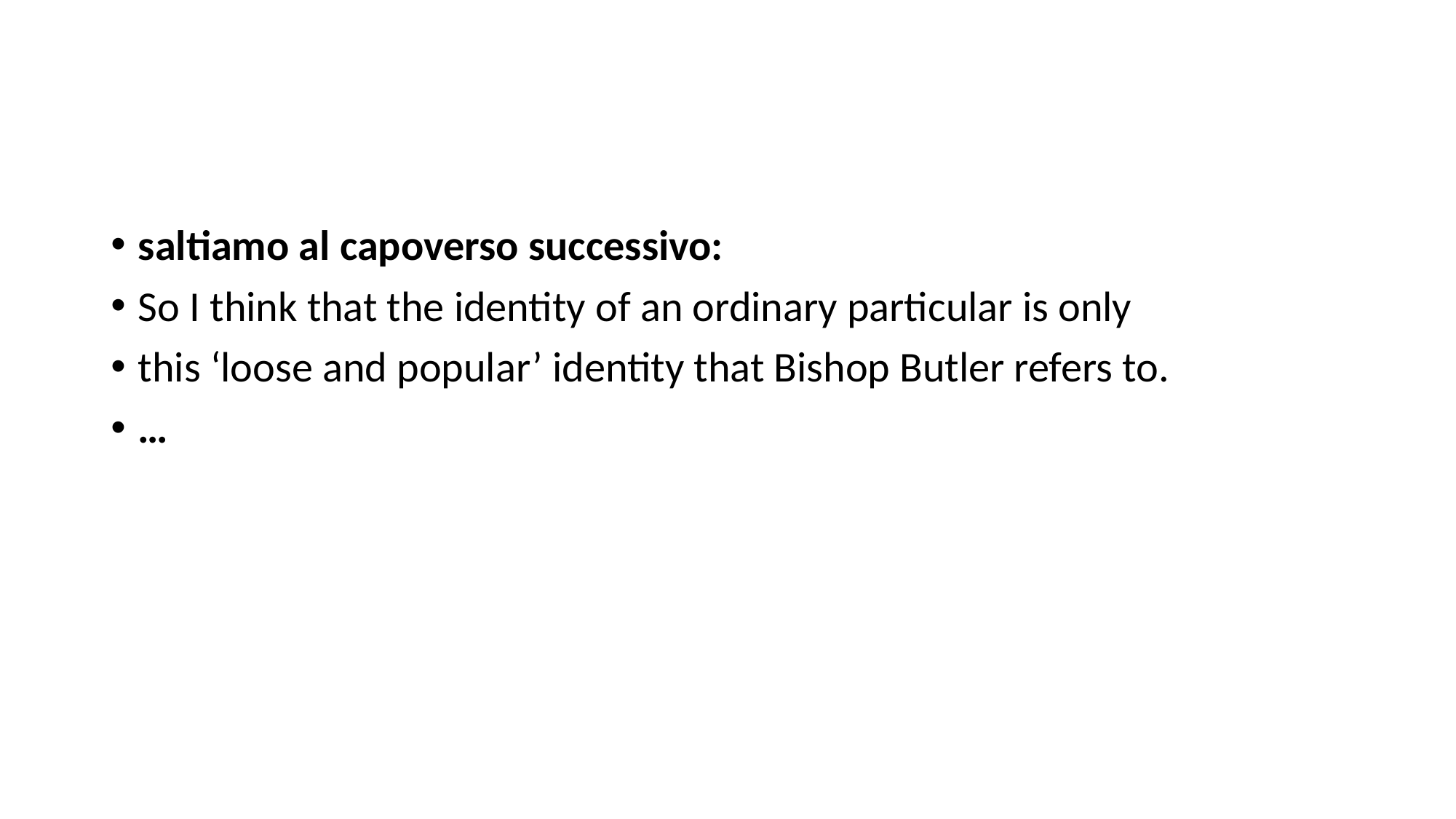

#
saltiamo al capoverso successivo:
So I think that the identity of an ordinary particular is only
this ‘loose and popular’ identity that Bishop Butler refers to.
…